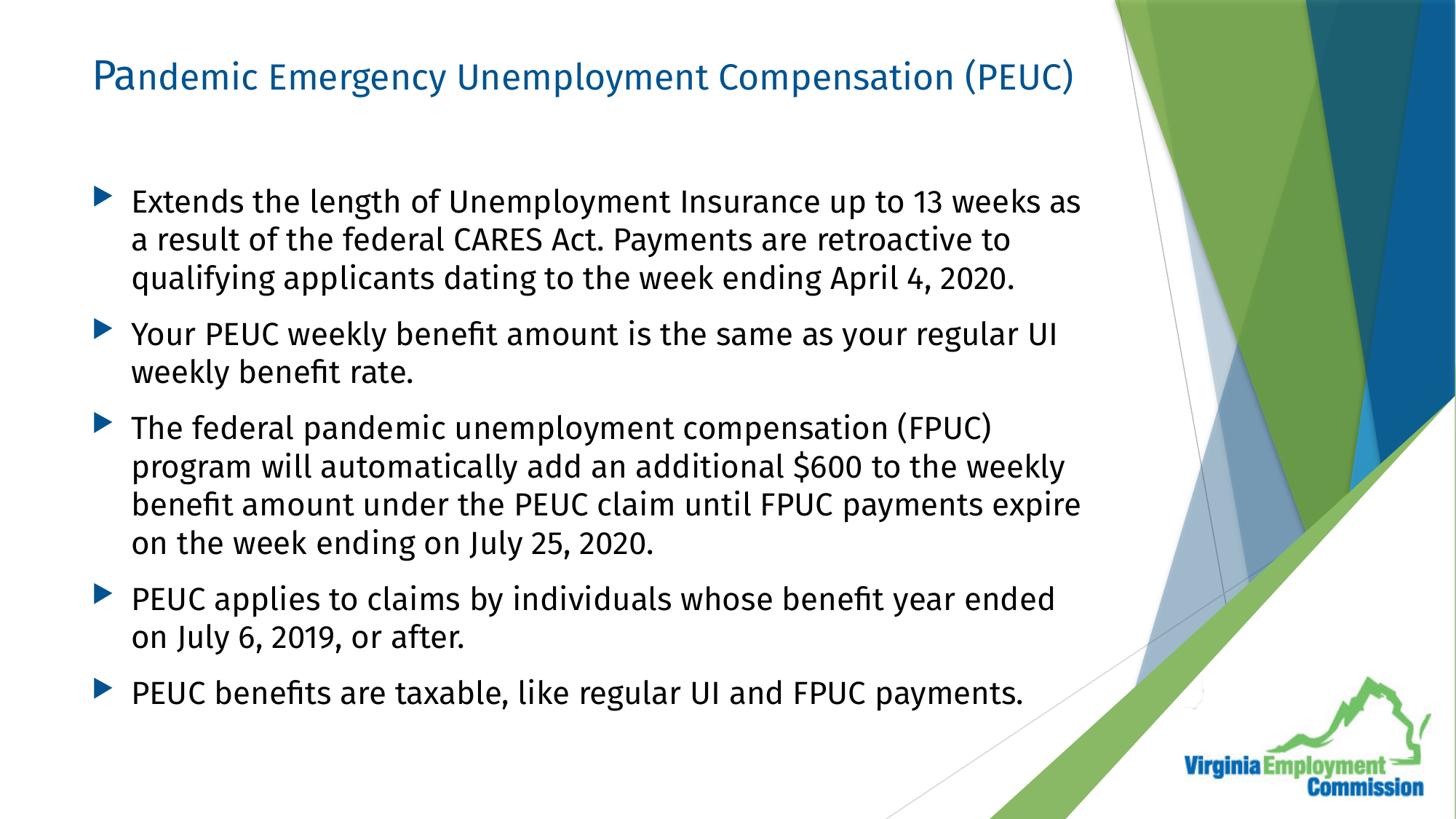

# Pandemic Emergency Unemployment Compensation (PEUC)
Extends the length of Unemployment Insurance up to 13 weeks as a result of the federal CARES Act. Payments are retroactive to qualifying applicants dating to the week ending April 4, 2020.
Your PEUC weekly benefit amount is the same as your regular UI weekly benefit rate.
The federal pandemic unemployment compensation (FPUC) program will automatically add an additional $600 to the weekly benefit amount under the PEUC claim until FPUC payments expire on the week ending on July 25, 2020.
PEUC applies to claims by individuals whose benefit year ended on July 6, 2019, or after.
PEUC benefits are taxable, like regular UI and FPUC payments.